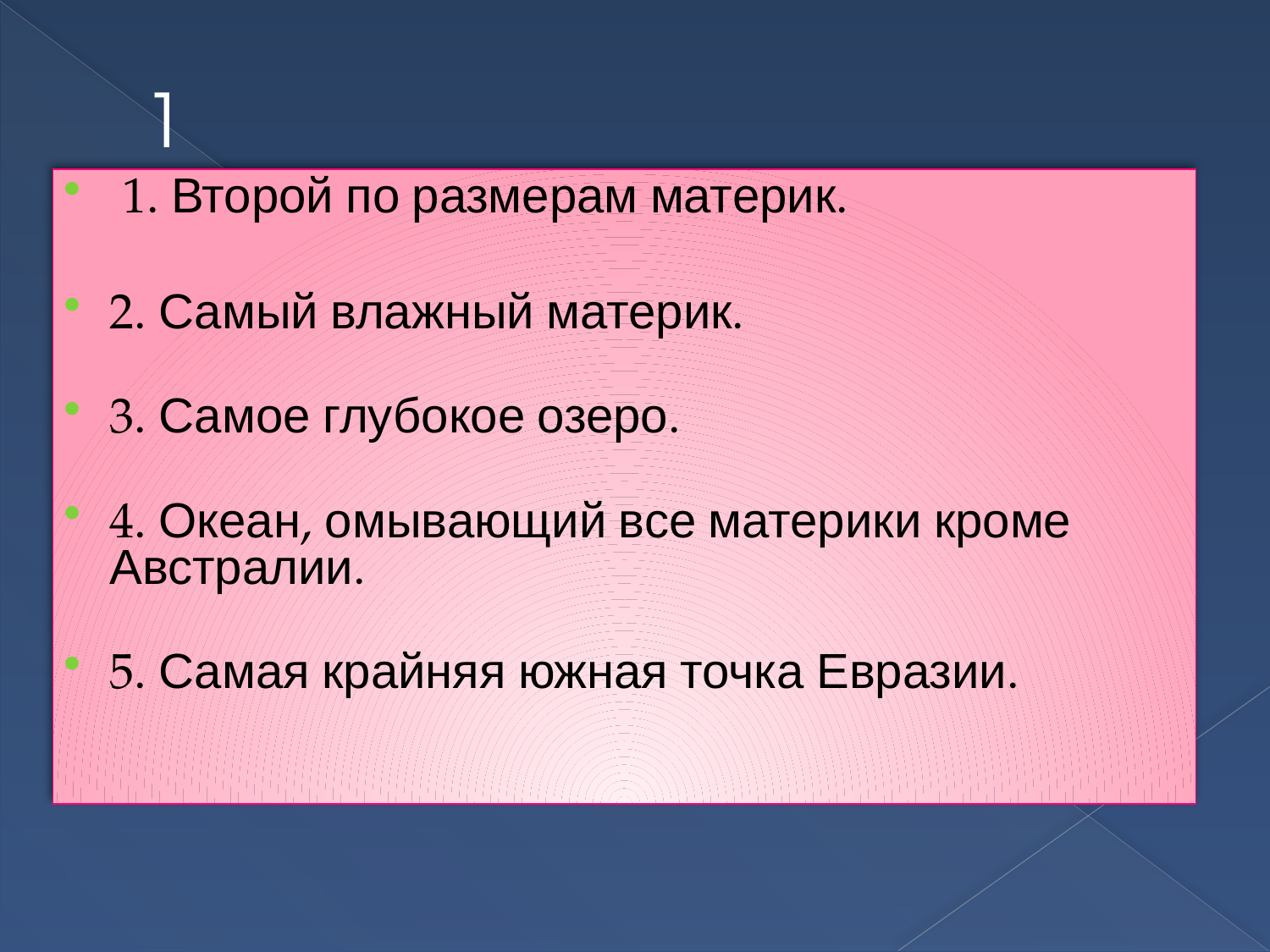

# 1
 1. Второй по размерам материк.
2. Самый влажный материк.
3. Самое глубокое озеро.
4. Океан, омывающий все материки кроме Австралии.
5. Самая крайняя южная точка Евразии.